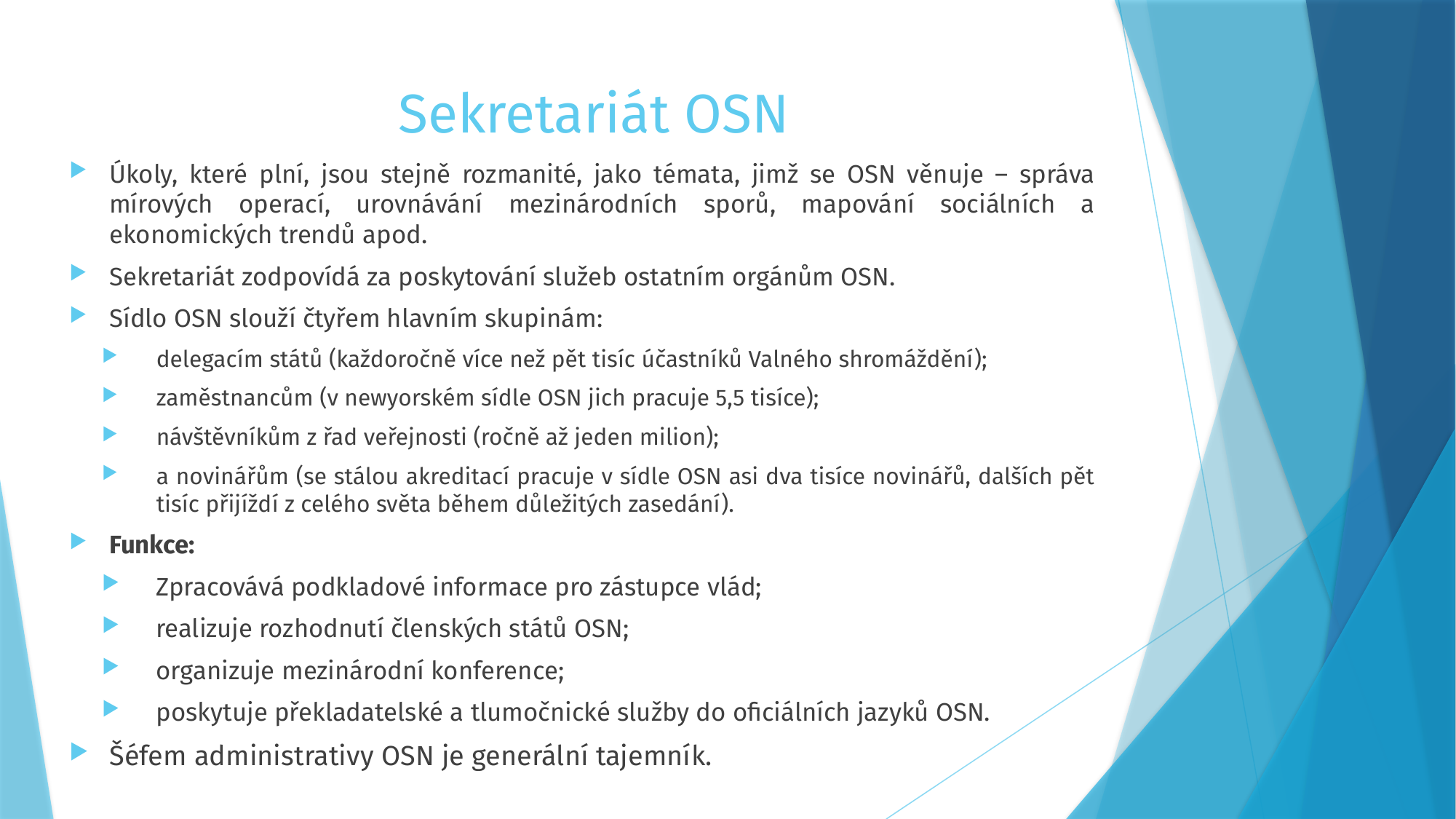

# Sekretariát OSN
Úkoly, které plní, jsou stejně rozmanité, jako témata, jimž se OSN věnuje – správa mírových operací, urovnávání mezinárodních sporů, mapování sociálních a ekonomických trendů apod.
Sekretariát zodpovídá za poskytování služeb ostatním orgánům OSN.
Sídlo OSN slouží čtyřem hlavním skupinám:
delegacím států (každoročně více než pět tisíc účastníků Valného shromáždění);
zaměstnancům (v newyorském sídle OSN jich pracuje 5,5 tisíce);
návštěvníkům z řad veřejnosti (ročně až jeden milion);
a novinářům (se stálou akreditací pracuje v sídle OSN asi dva tisíce novinářů, dalších pět tisíc přijíždí z celého světa během důležitých zasedání).
Funkce:
Zpracovává podkladové informace pro zástupce vlád;
realizuje rozhodnutí členských států OSN;
organizuje mezinárodní konference;
poskytuje překladatelské a tlumočnické služby do oficiálních jazyků OSN.
Šéfem administrativy OSN je generální tajemník.